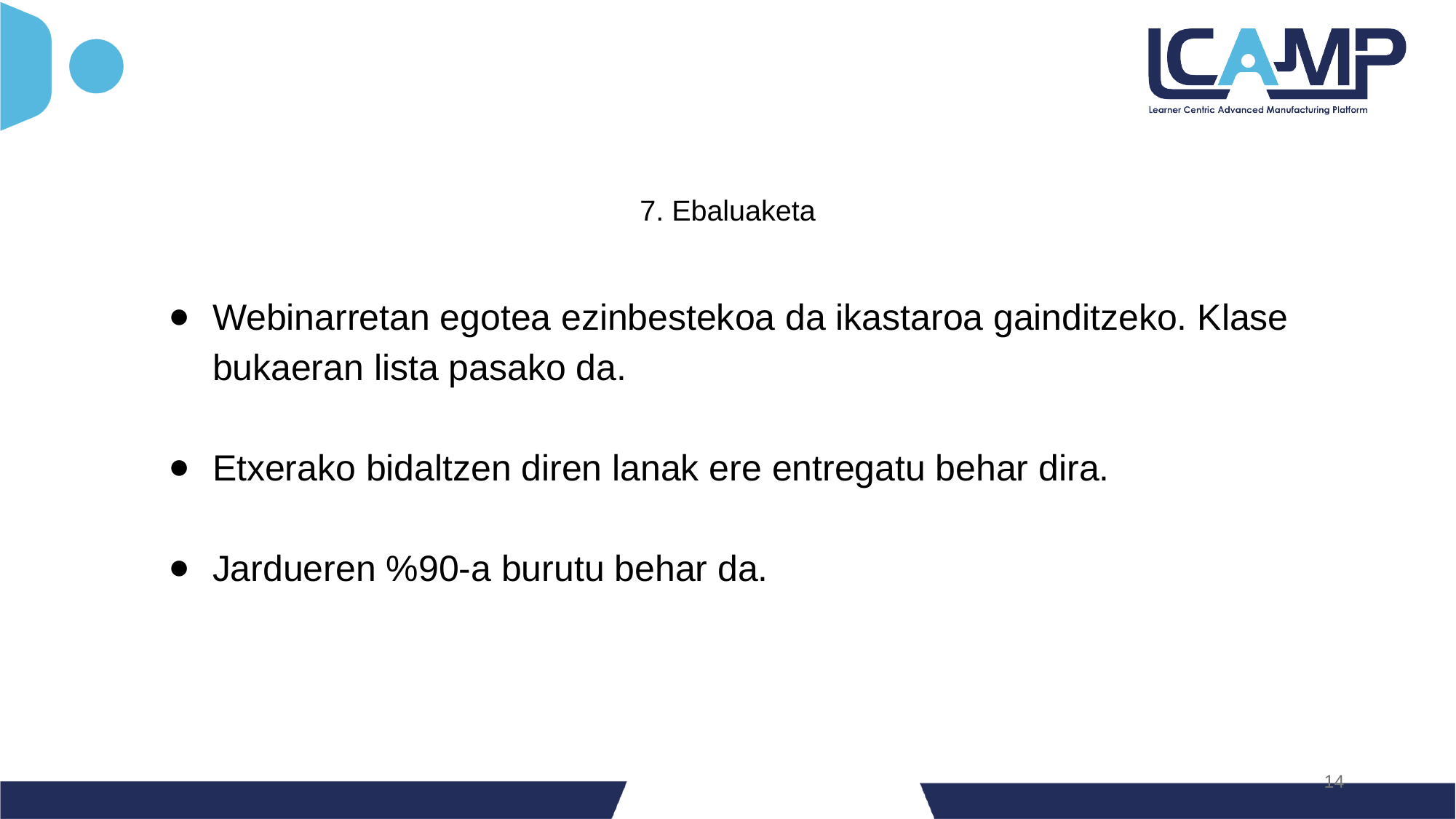

7. Ebaluaketa
Webinarretan egotea ezinbestekoa da ikastaroa gainditzeko. Klase bukaeran lista pasako da.

Etxerako bidaltzen diren lanak ere entregatu behar dira.

Jardueren %90-a burutu behar da.

14